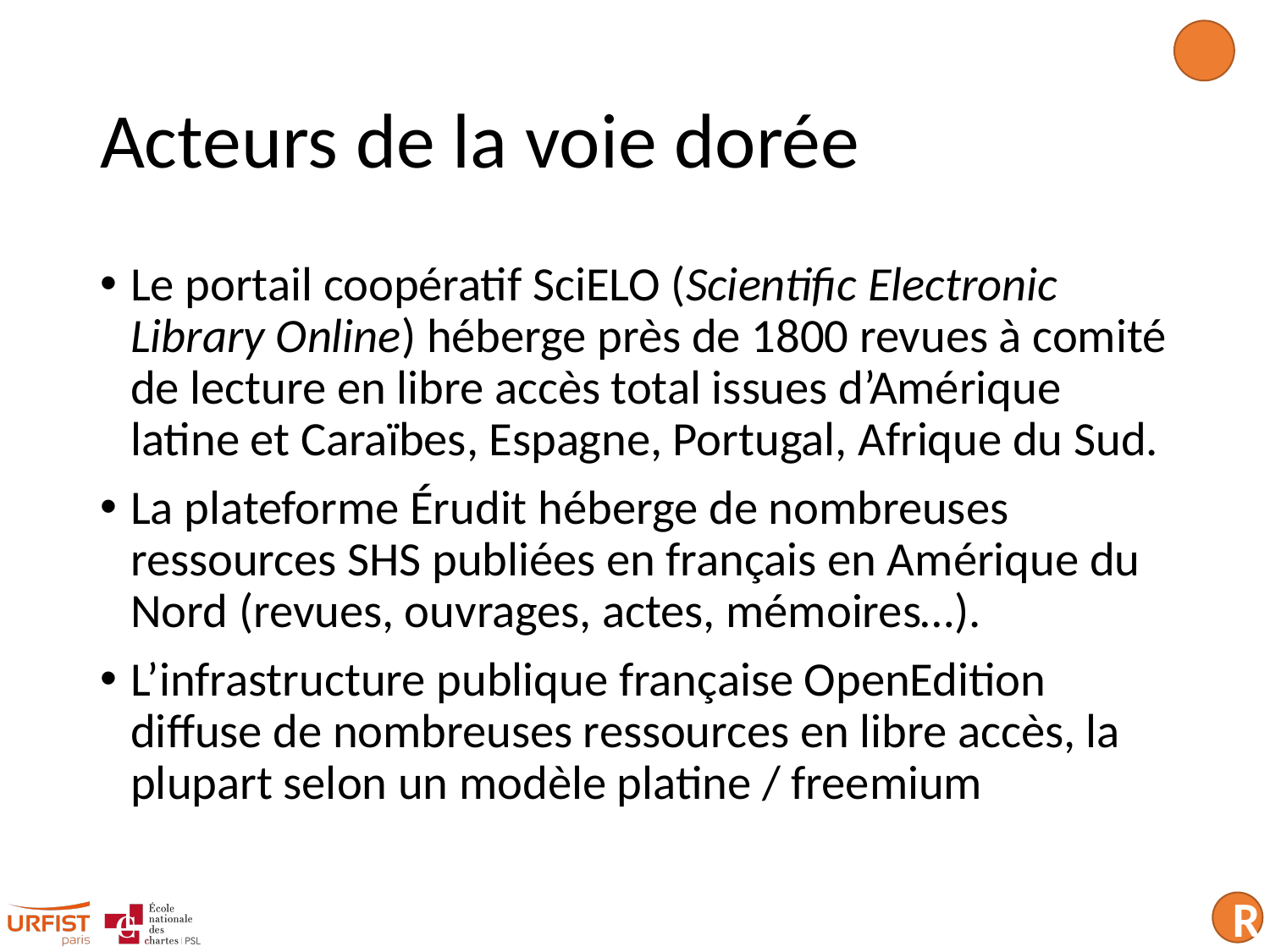

# Acteurs de la voie dorée
Le portail coopératif SciELO (Scientific Electronic Library Online) héberge près de 1800 revues à comité de lecture en libre accès total issues d’Amérique latine et Caraïbes, Espagne, Portugal, Afrique du Sud.
La plateforme Érudit héberge de nombreuses ressources SHS publiées en français en Amérique du Nord (revues, ouvrages, actes, mémoires…).
L’infrastructure publique française OpenEdition diffuse de nombreuses ressources en libre accès, la plupart selon un modèle platine / freemium
R